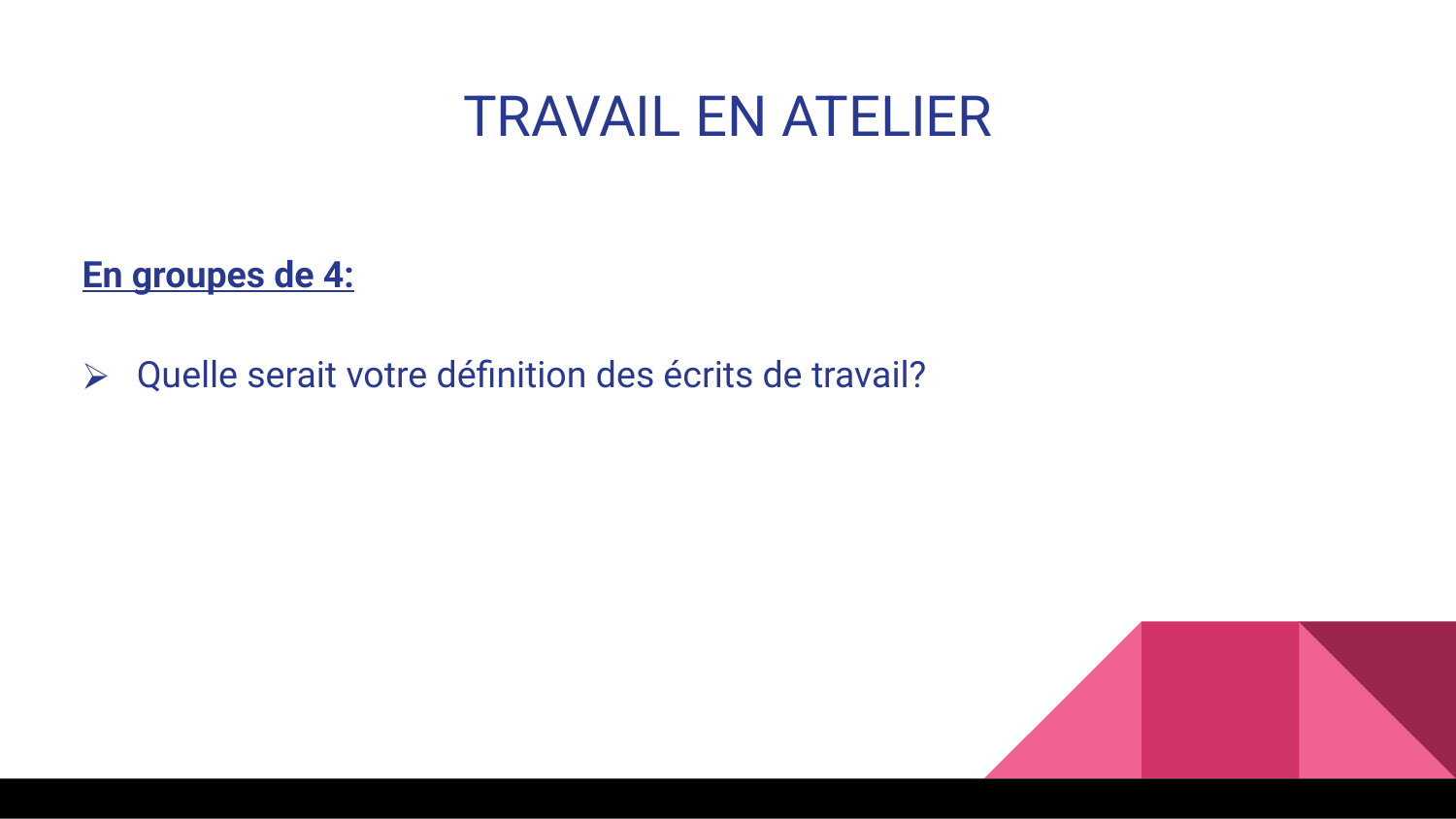

TRAVAIL EN ATELIER

En groupes de 4:

Quelle serait votre définition des écrits de travail?